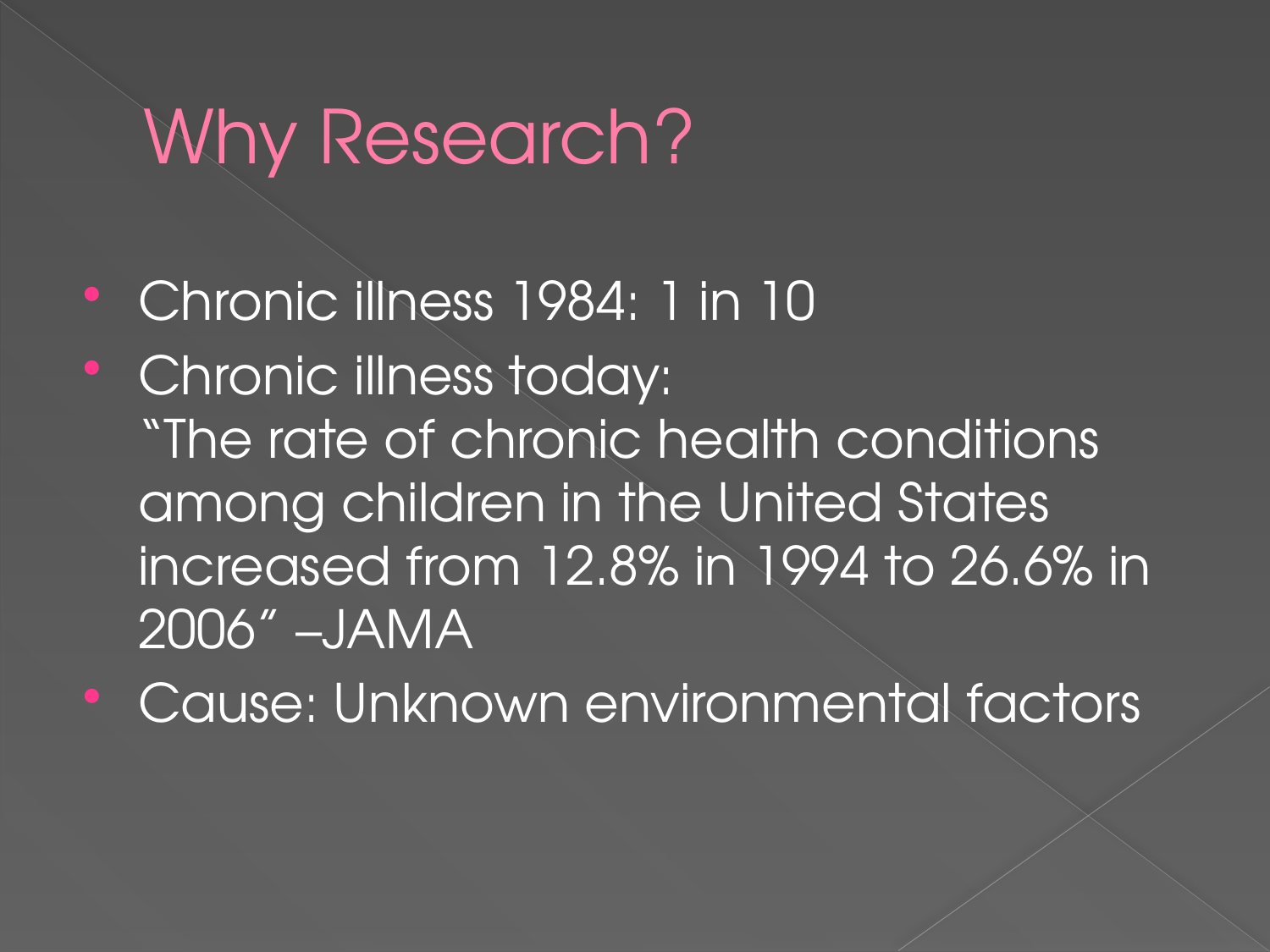

# Why Research?
Chronic illness 1984: 1 in 10
Chronic illness today:
“The rate of chronic health conditions among children in the United States increased from 12.8% in 1994 to 26.6% in 2006” –JAMA
Cause: Unknown environmental factors